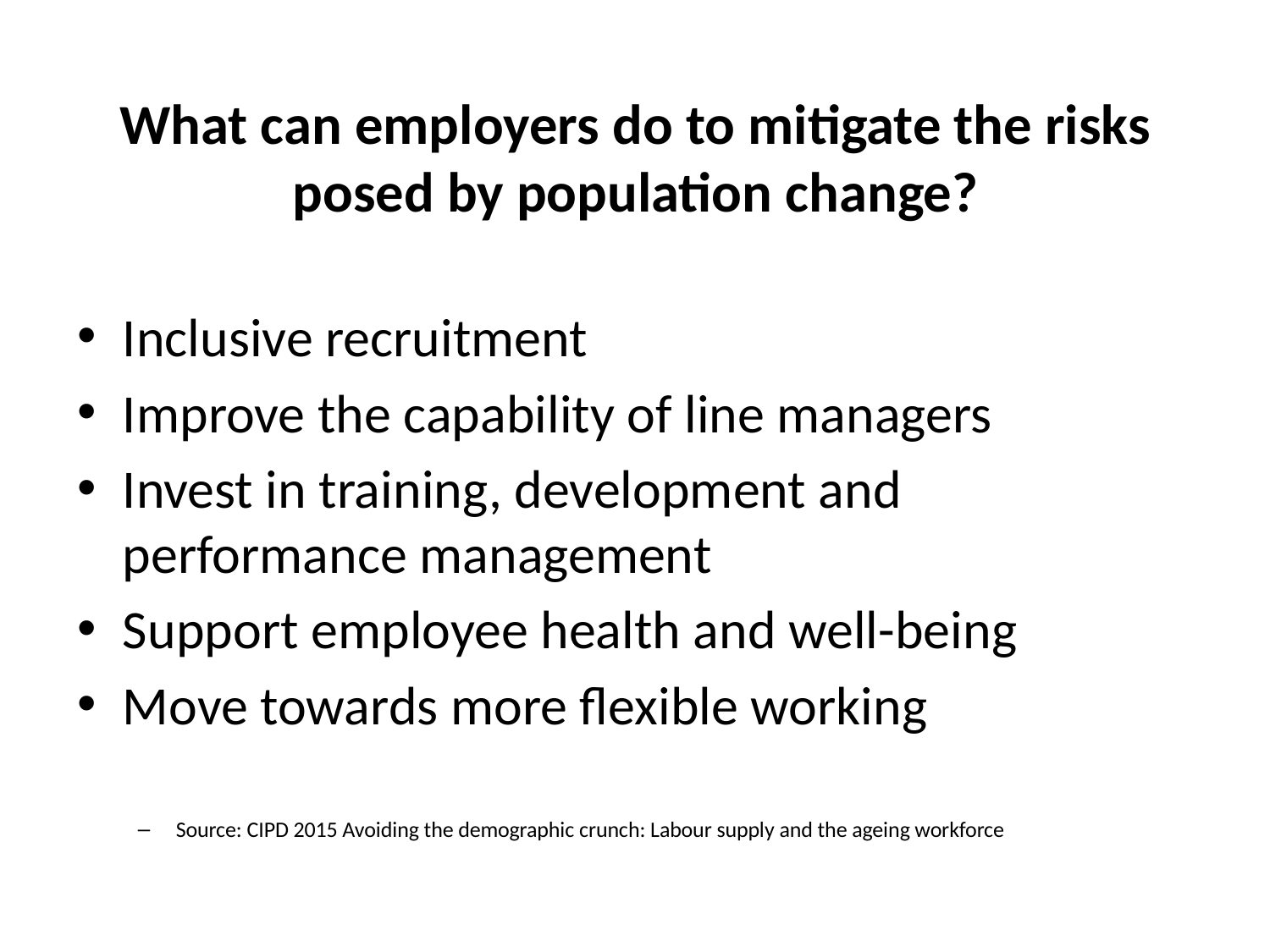

# What can employers do to mitigate the risks posed by population change?
Inclusive recruitment
Improve the capability of line managers
Invest in training, development and performance management
Support employee health and well-being
Move towards more flexible working

Source: CIPD 2015 Avoiding the demographic crunch: Labour supply and the ageing workforce